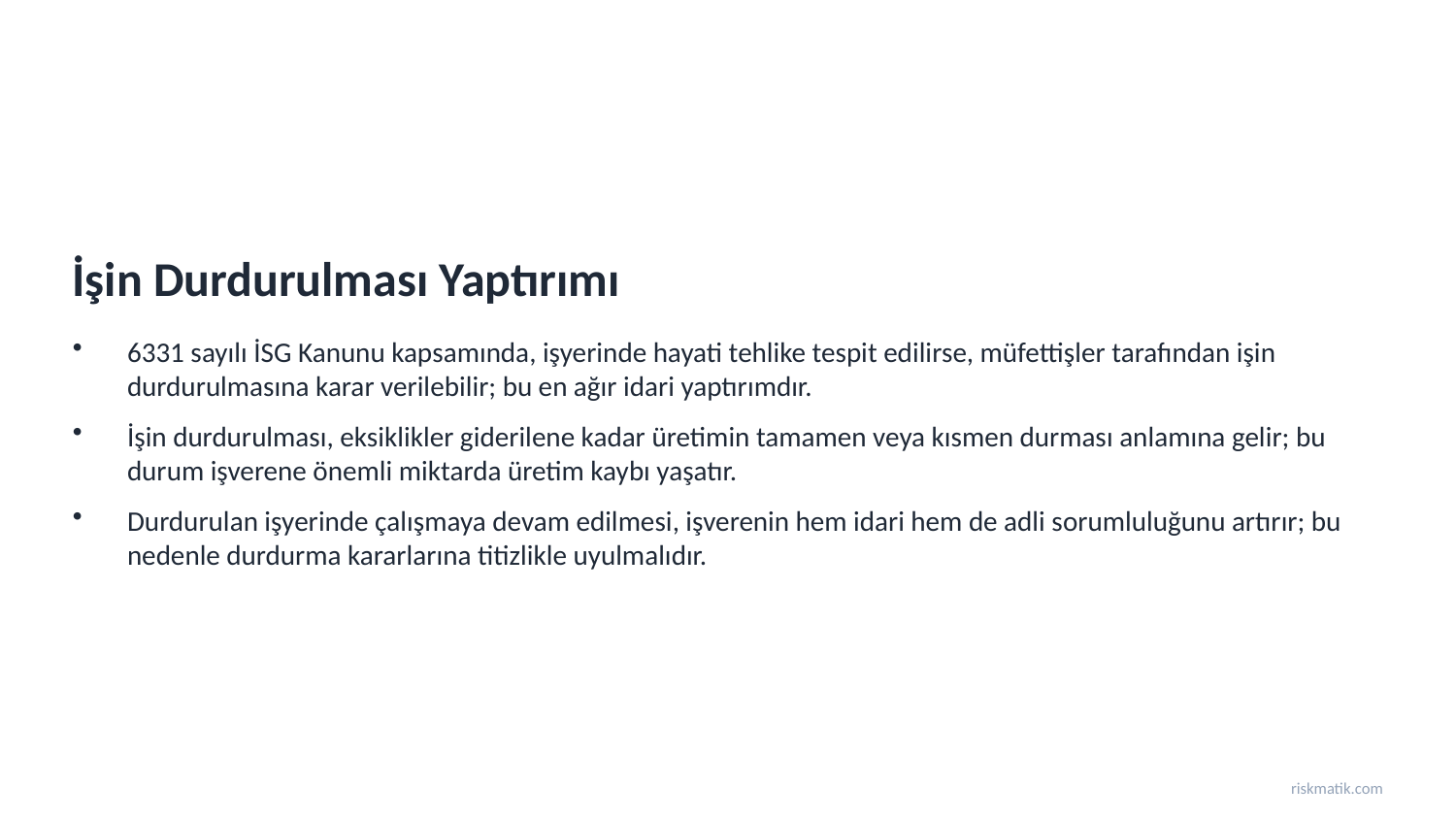

İşin Durdurulması Yaptırımı
6331 sayılı İSG Kanunu kapsamında, işyerinde hayati tehlike tespit edilirse, müfettişler tarafından işin durdurulmasına karar verilebilir; bu en ağır idari yaptırımdır.
İşin durdurulması, eksiklikler giderilene kadar üretimin tamamen veya kısmen durması anlamına gelir; bu durum işverene önemli miktarda üretim kaybı yaşatır.
Durdurulan işyerinde çalışmaya devam edilmesi, işverenin hem idari hem de adli sorumluluğunu artırır; bu nedenle durdurma kararlarına titizlikle uyulmalıdır.
riskmatik.com